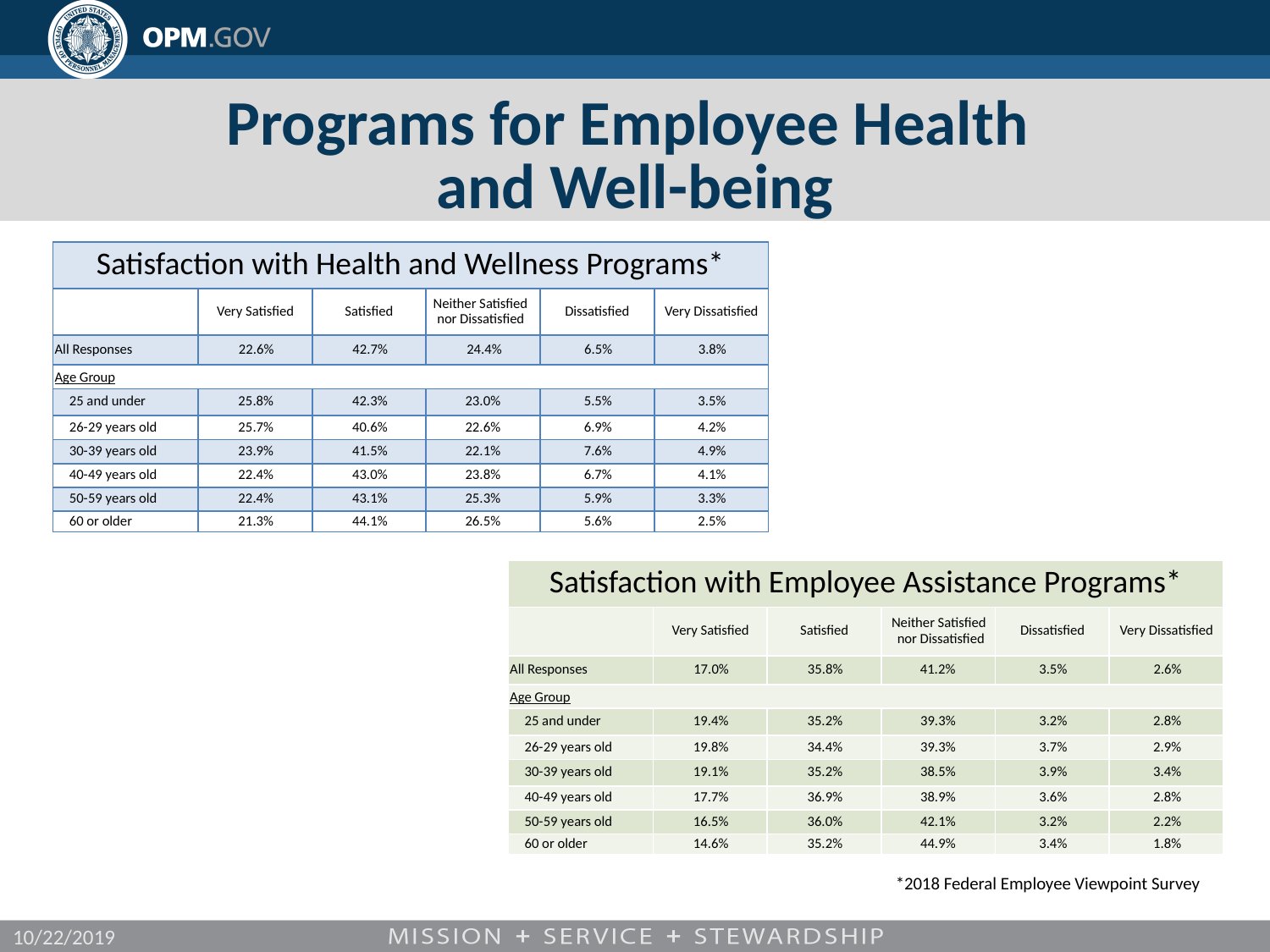

# Programs for Employee Health and Well-being
| Satisfaction with Health and Wellness Programs\* |  |  |  |  |  |
| --- | --- | --- | --- | --- | --- |
|  | Very Satisfied | Satisfied | Neither Satisfied nor Dissatisfied | Dissatisfied | Very Dissatisfied |
| All Responses | 22.6% | 42.7% | 24.4% | 6.5% | 3.8% |
| Age Group |  |  |  |  |  |
| 25 and under | 25.8% | 42.3% | 23.0% | 5.5% | 3.5% |
| 26-29 years old | 25.7% | 40.6% | 22.6% | 6.9% | 4.2% |
| 30-39 years old | 23.9% | 41.5% | 22.1% | 7.6% | 4.9% |
| 40-49 years old | 22.4% | 43.0% | 23.8% | 6.7% | 4.1% |
| 50-59 years old | 22.4% | 43.1% | 25.3% | 5.9% | 3.3% |
| 60 or older | 21.3% | 44.1% | 26.5% | 5.6% | 2.5% |
| Satisfaction with Employee Assistance Programs\* |  |  |  |  |  |
| --- | --- | --- | --- | --- | --- |
|  | Very Satisfied | Satisfied | Neither Satisfied nor Dissatisfied | Dissatisfied | Very Dissatisfied |
| All Responses | 17.0% | 35.8% | 41.2% | 3.5% | 2.6% |
| Age Group |  |  |  |  |  |
| 25 and under | 19.4% | 35.2% | 39.3% | 3.2% | 2.8% |
| 26-29 years old | 19.8% | 34.4% | 39.3% | 3.7% | 2.9% |
| 30-39 years old | 19.1% | 35.2% | 38.5% | 3.9% | 3.4% |
| 40-49 years old | 17.7% | 36.9% | 38.9% | 3.6% | 2.8% |
| 50-59 years old | 16.5% | 36.0% | 42.1% | 3.2% | 2.2% |
| 60 or older | 14.6% | 35.2% | 44.9% | 3.4% | 1.8% |
*2018 Federal Employee Viewpoint Survey
10/22/2019
17